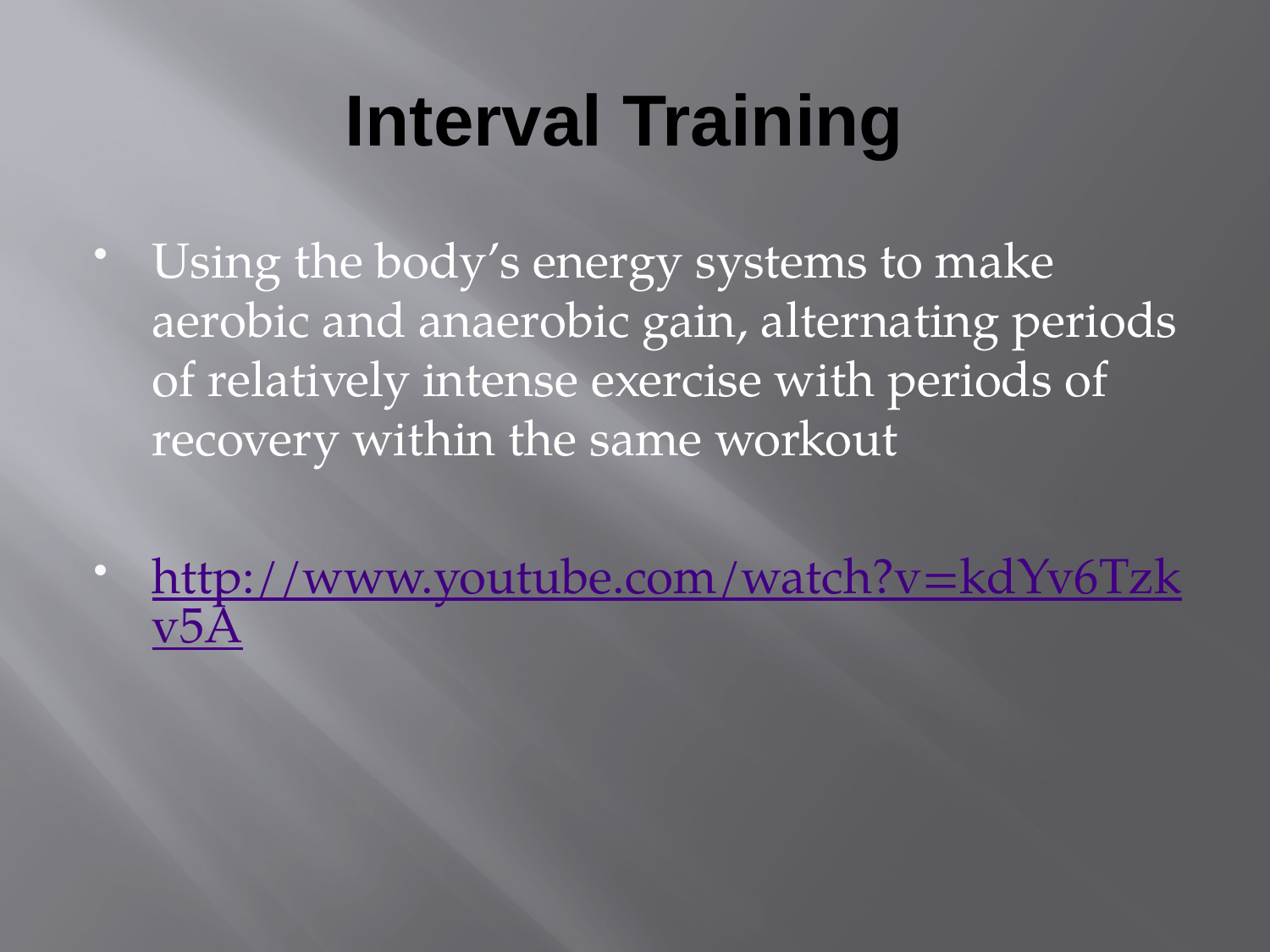

# Interval Training
Using the body’s energy systems to make aerobic and anaerobic gain, alternating periods of relatively intense exercise with periods of recovery within the same workout

http://www.youtube.com/watch?v=kdYv6Tzkv5A